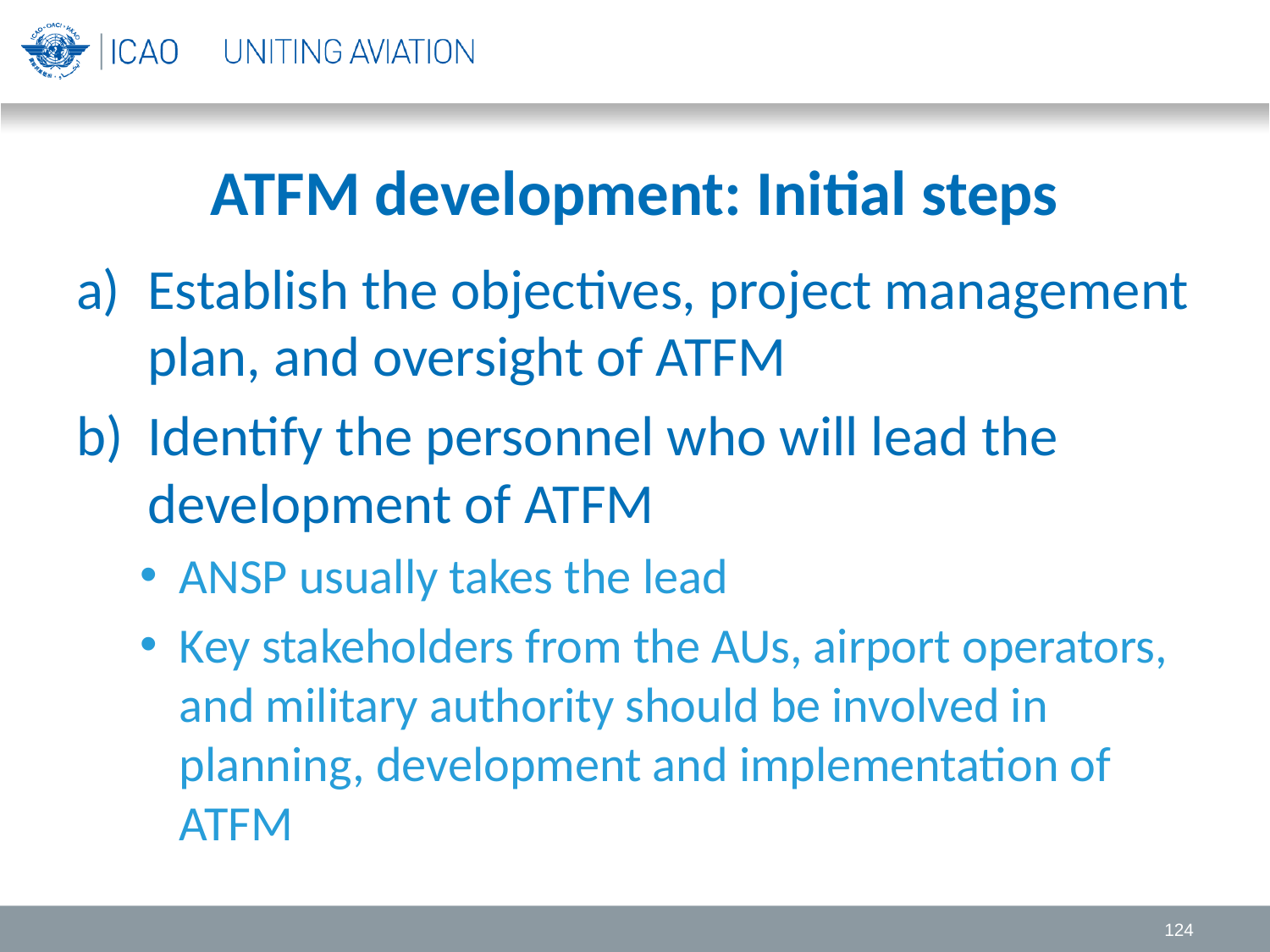

# ATFM development: Initial steps
Establish the objectives, project management plan, and oversight of ATFM
Identify the personnel who will lead the development of ATFM
ANSP usually takes the lead
Key stakeholders from the AUs, airport operators, and military authority should be involved in planning, development and implementation of ATFM
124